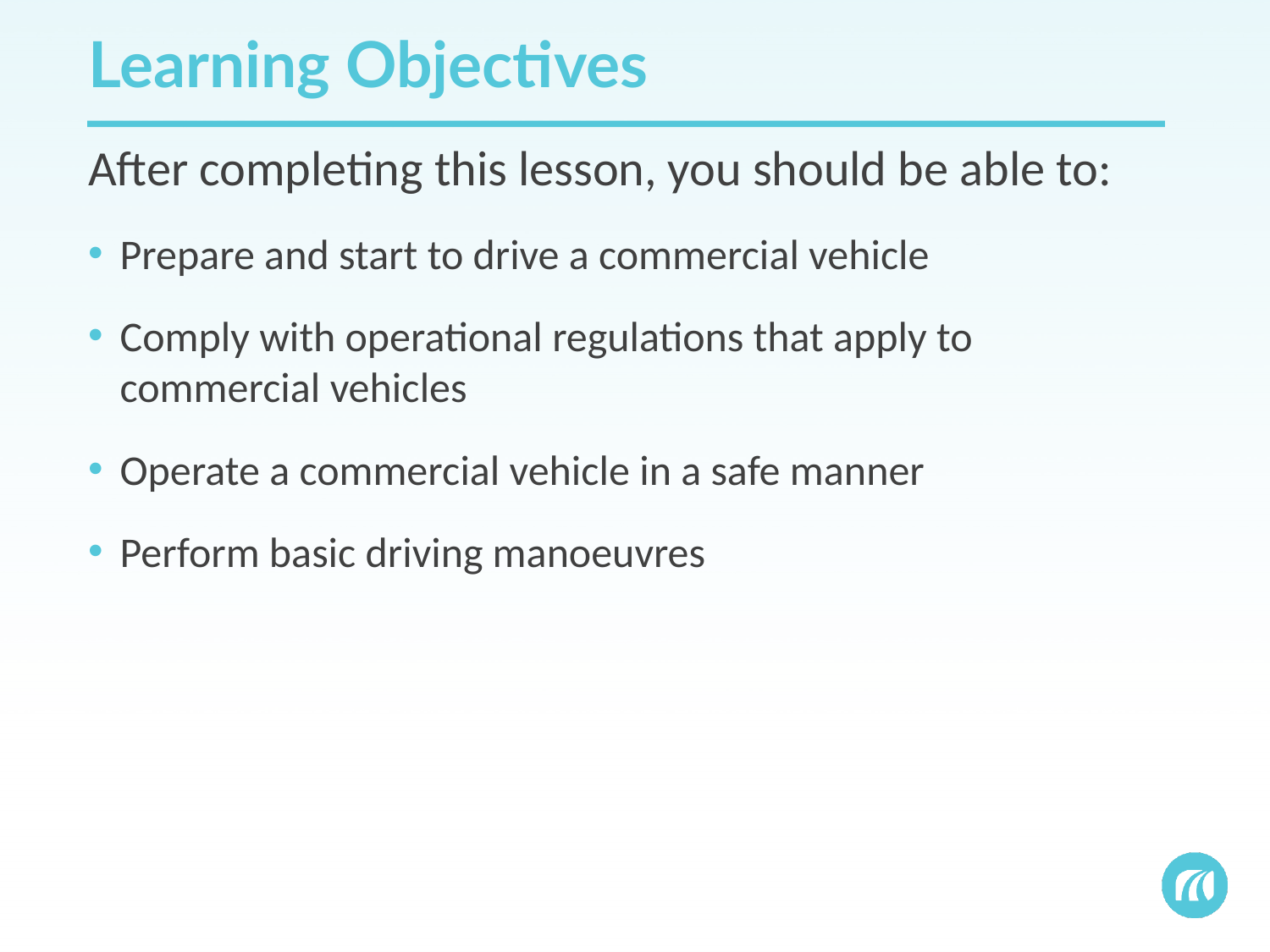

# Learning Objectives
After completing this lesson, you should be able to:
Prepare and start to drive a commercial vehicle
Comply with operational regulations that apply to commercial vehicles
Operate a commercial vehicle in a safe manner
Perform basic driving manoeuvres